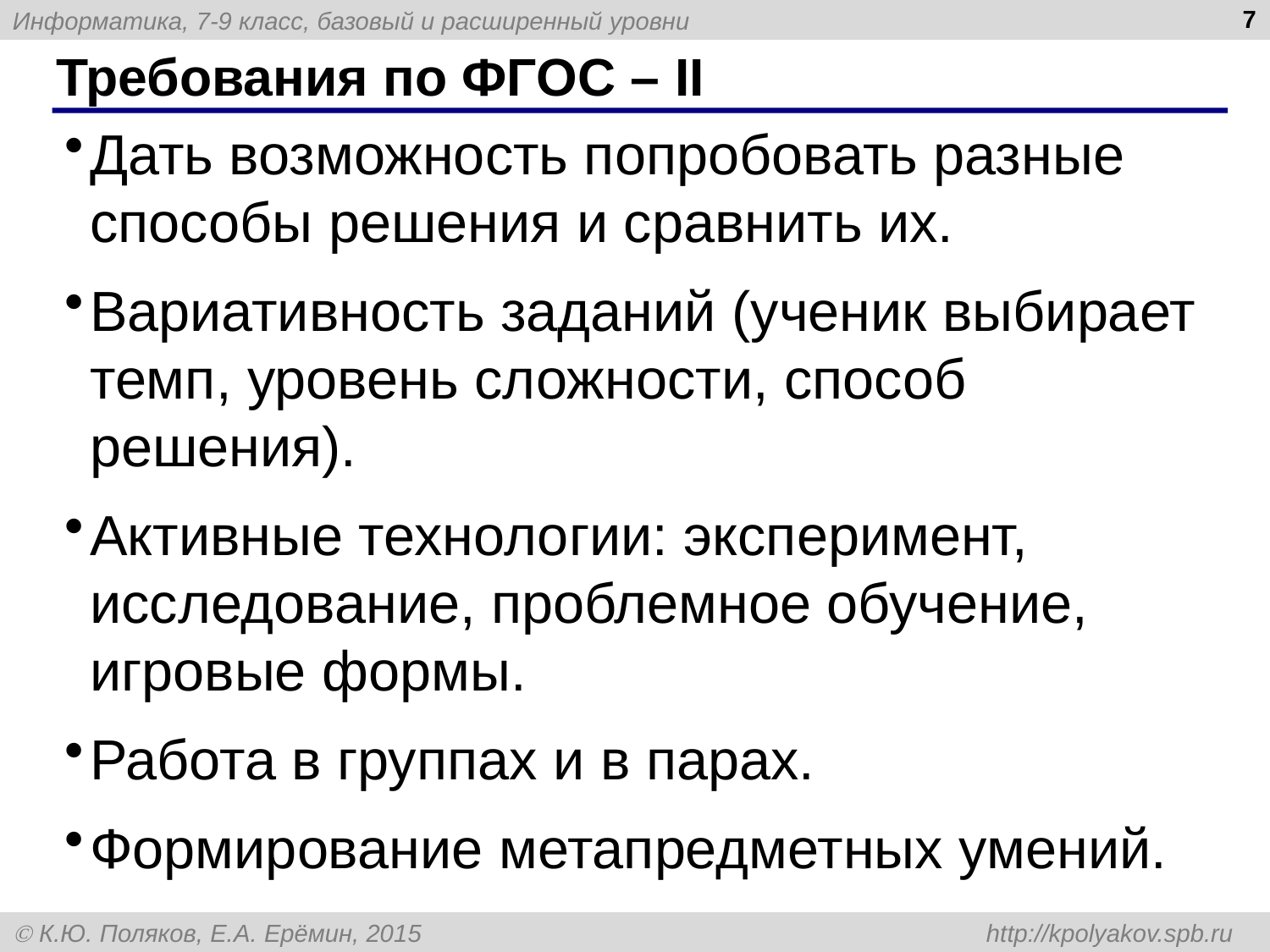

7
# Требования по ФГОС – II
Дать возможность попробовать разные способы решения и сравнить их.
Вариативность заданий (ученик выбирает темп, уровень сложности, способ решения).
Активные технологии: эксперимент, исследование, проблемное обучение, игровые формы.
Работа в группах и в парах.
Формирование метапредметных умений.